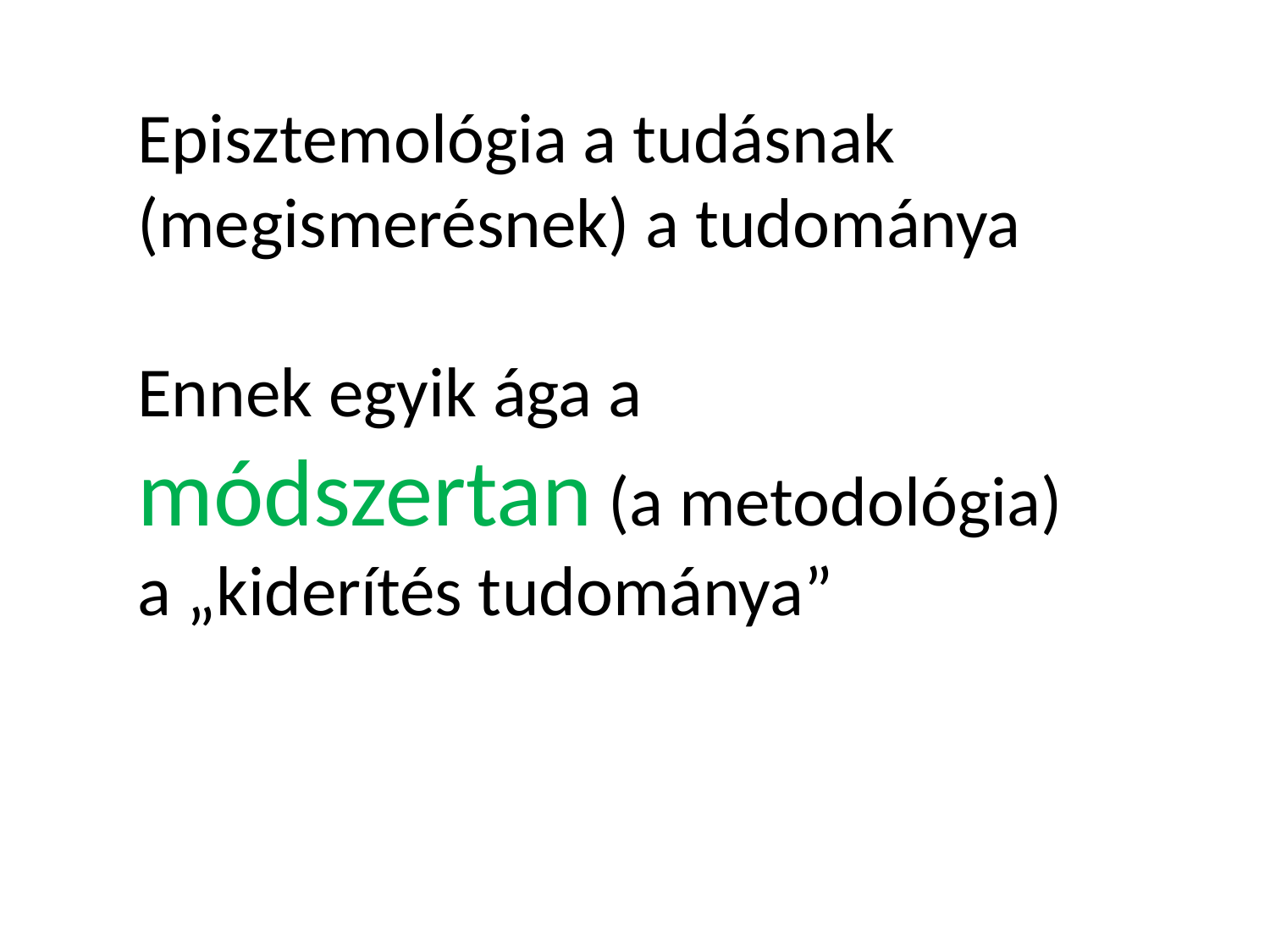

Episztemológia a tudásnak (megismerésnek) a tudománya

Ennek egyik ága a módszertan (a metodológia) a „kiderítés tudománya”